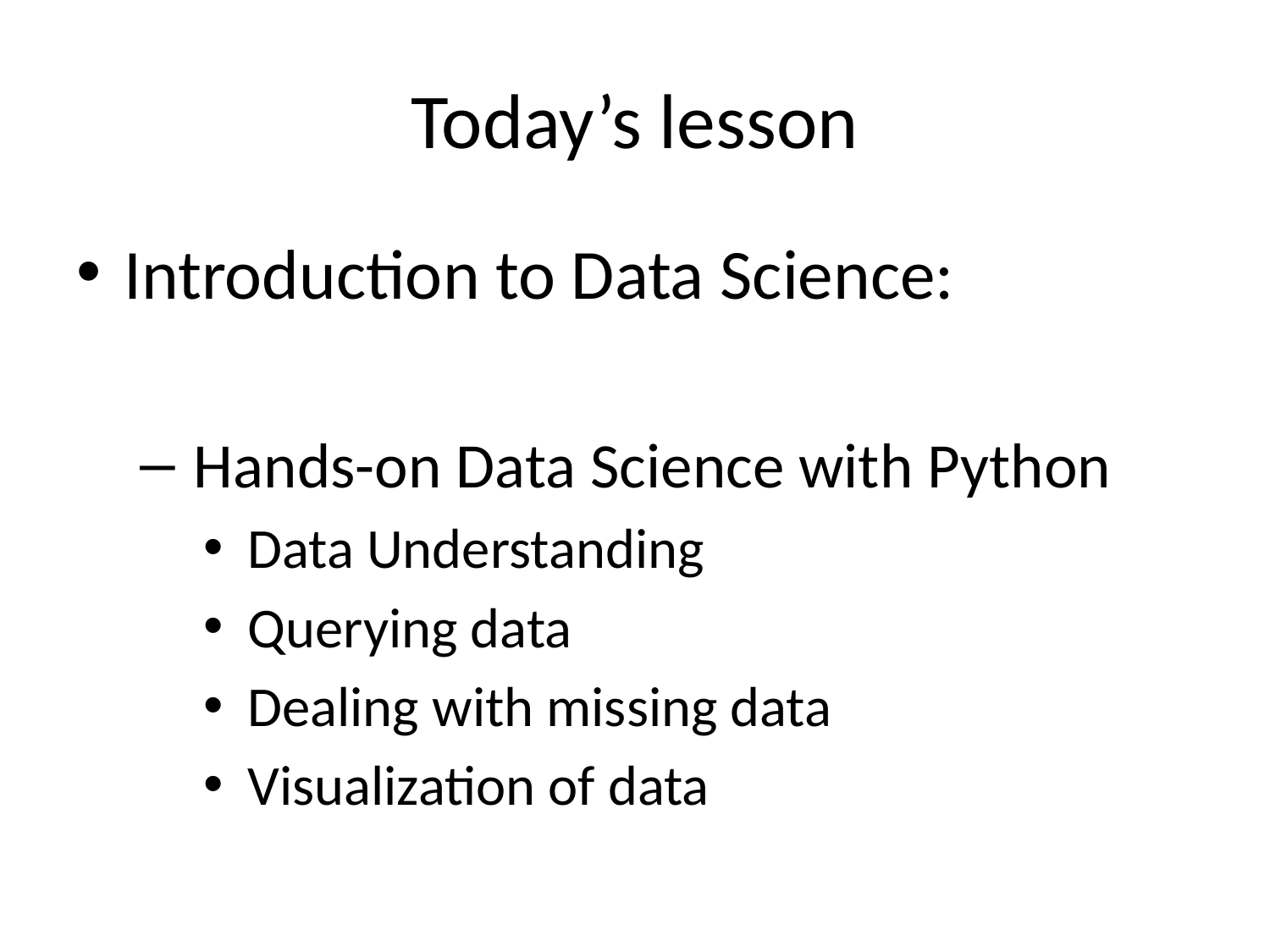

# Today’s lesson
Introduction to Data Science:

 Hands-on Data Science with Python
 Data Understanding
 Querying data
 Dealing with missing data
 Visualization of data